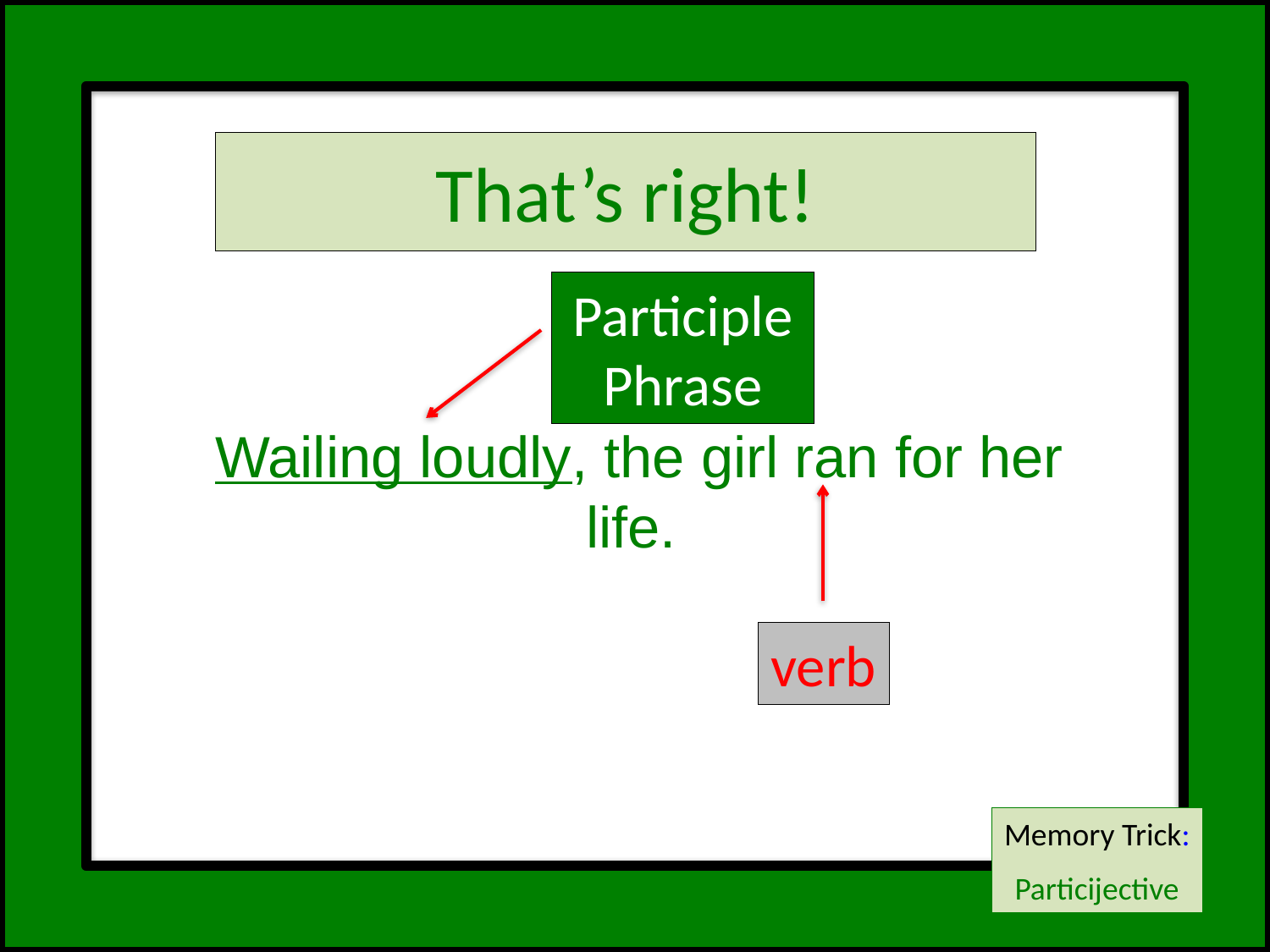

# That’s right!

Wailing loudly, the girl ran for her life.
Participle Phrase
verb
Memory Trick:

Particijective